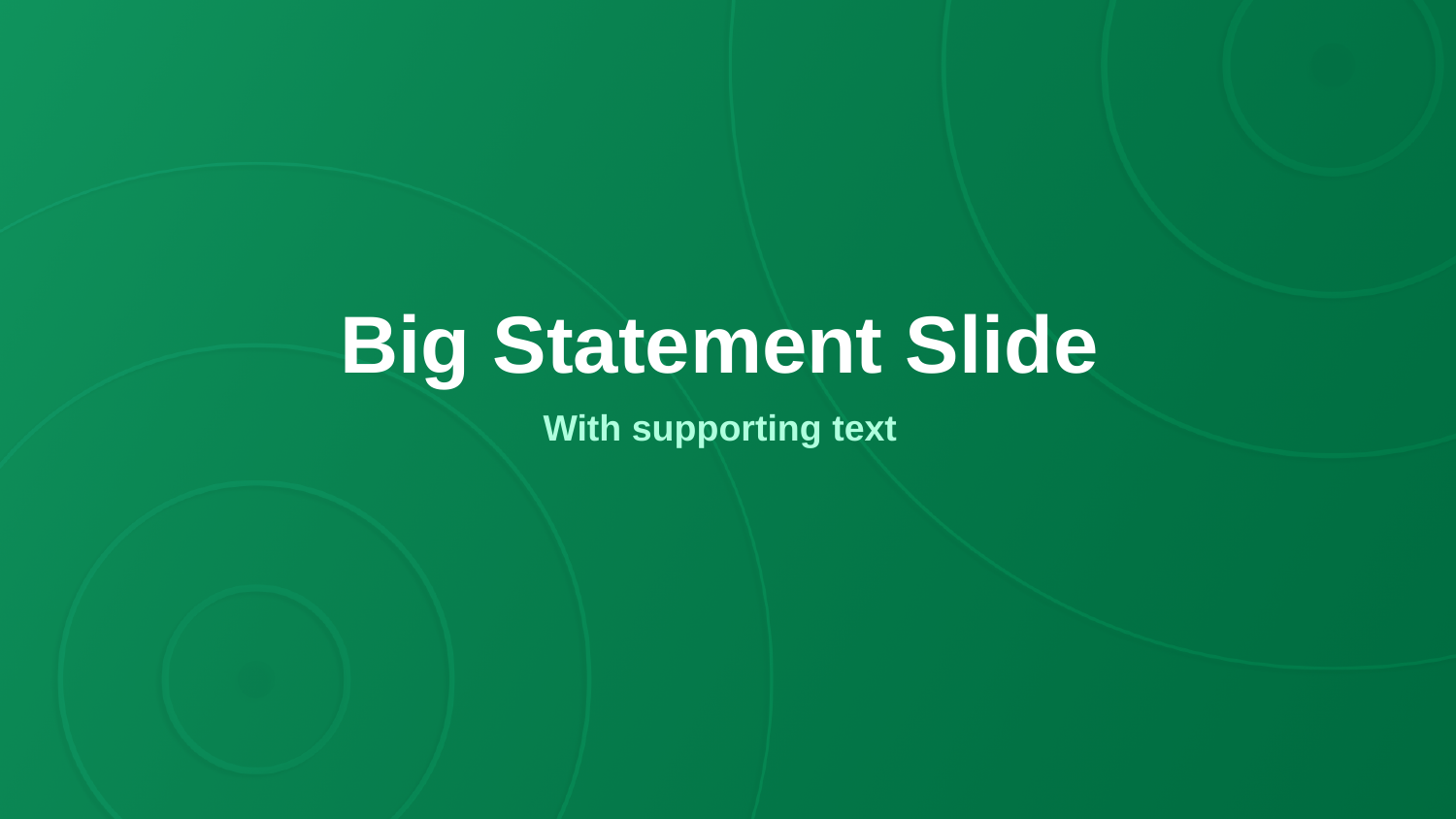

# Big Statement Slide
With supporting text